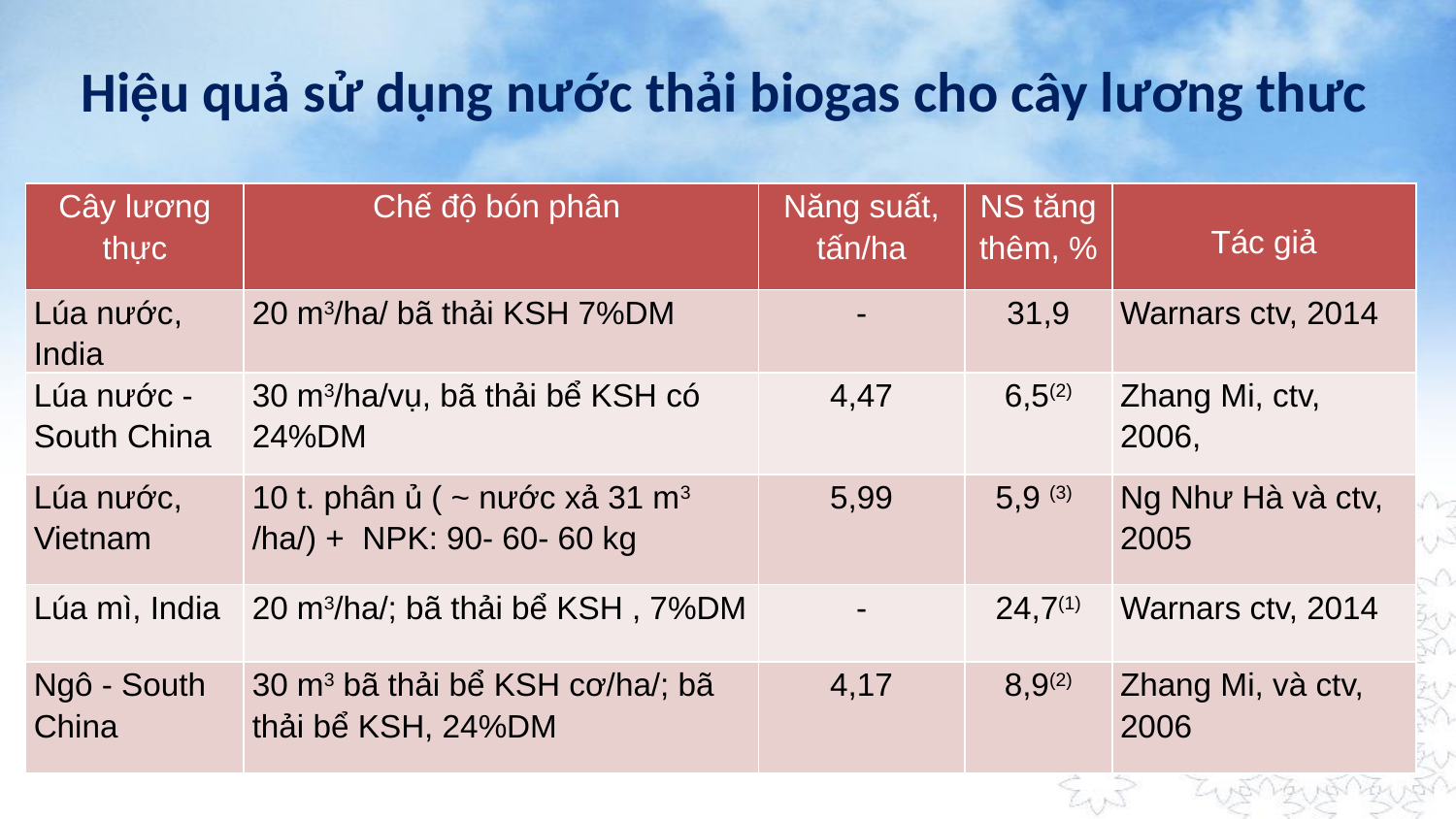

# Hiệu quả sử dụng nước thải biogas cho cây lương thưc
| Cây lương thực | Chế độ bón phân | Năng suất, tấn/ha | NS tăng thêm, % | Tác giả |
| --- | --- | --- | --- | --- |
| Lúa nước, India | 20 m3/ha/ bã thải KSH 7%DM | - | 31,9 | Warnars ctv, 2014 |
| Lúa nước - South China | 30 m3/ha/vụ, bã thải bể KSH có 24%DM | 4,47 | 6,5(2) | Zhang Mi, ctv, 2006, |
| Lúa nước, Vietnam | 10 t. phân ủ ( ~ nước xả 31 m3 /ha/) + NPK: 90- 60- 60 kg | 5,99 | 5,9 (3) | Ng Như Hà và ctv, 2005 |
| Lúa mì, India | 20 m3/ha/; bã thải bể KSH , 7%DM | - | 24,7(1) | Warnars ctv, 2014 |
| Ngô - South China | 30 m3 bã thải bể KSH cơ/ha/; bã thải bể KSH, 24%DM | 4,17 | 8,9(2) | Zhang Mi, và ctv, 2006 |